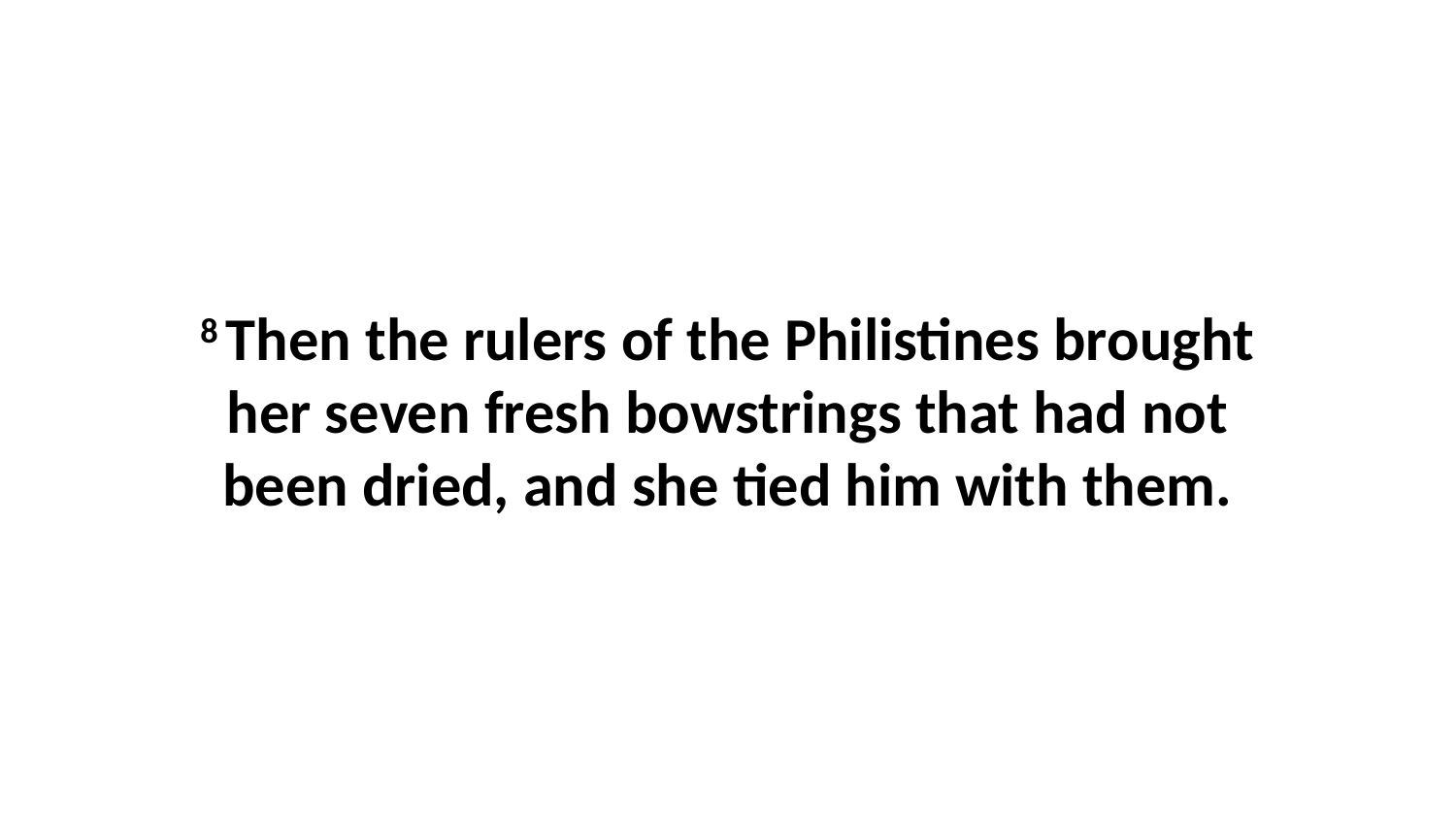

8 Then the rulers of the Philistines brought her seven fresh bowstrings that had not been dried, and she tied him with them.